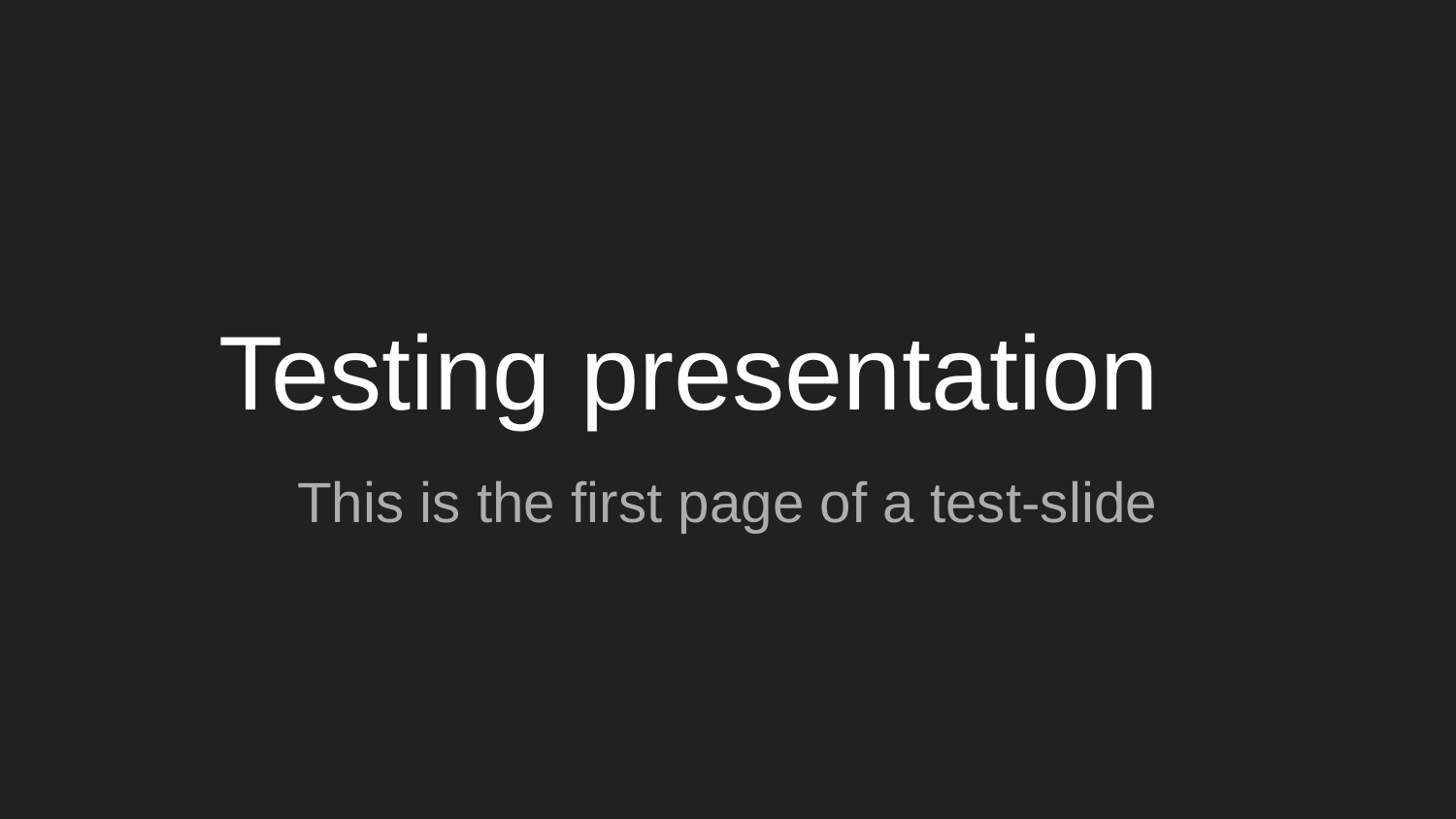

# Testing presentation
This is the first page of a test-slide